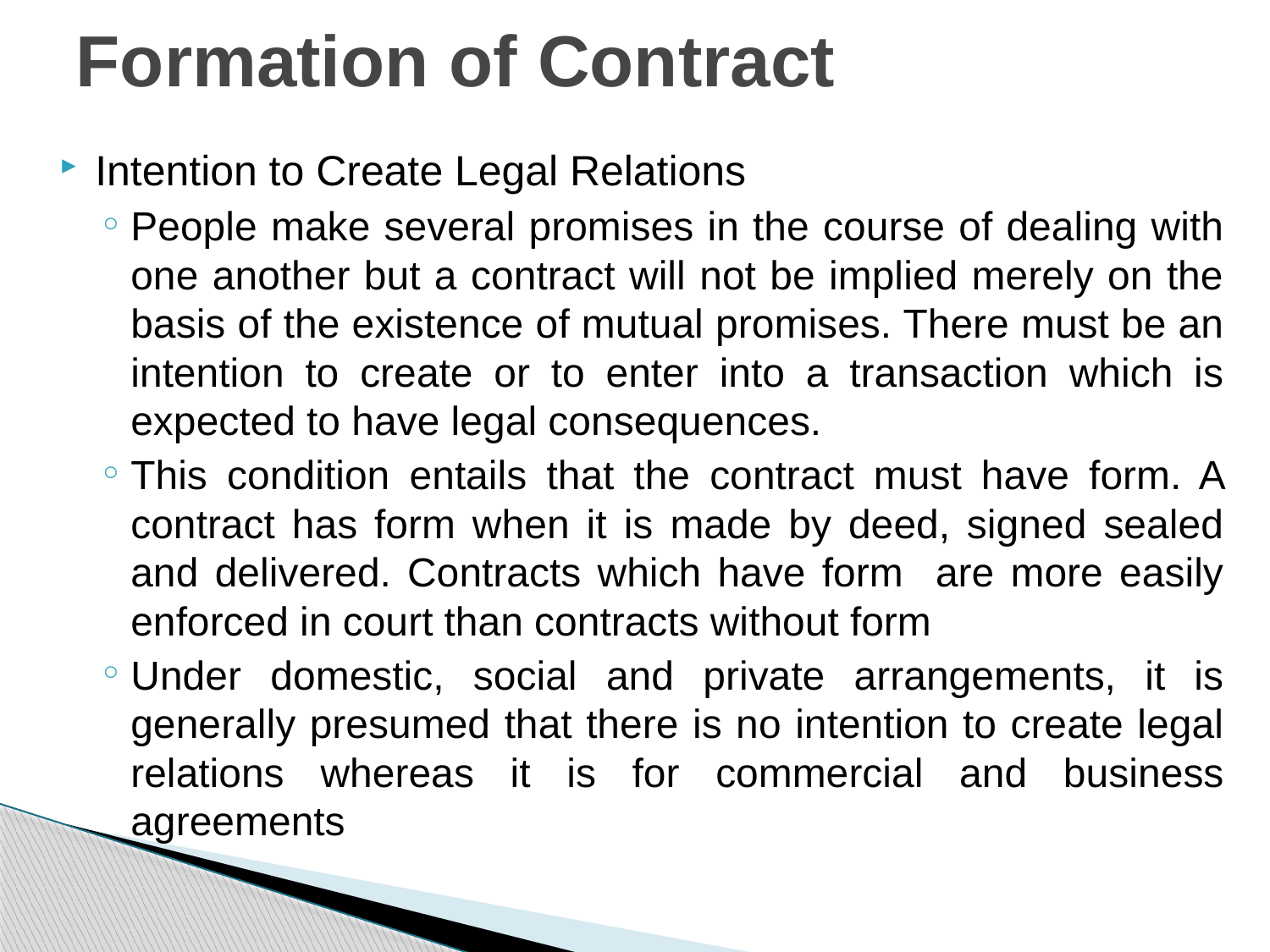

# Formation of Contract
Intention to Create Legal Relations
People make several promises in the course of dealing with one another but a contract will not be implied merely on the basis of the existence of mutual promises. There must be an intention to create or to enter into a transaction which is expected to have legal consequences.
This condition entails that the contract must have form. A contract has form when it is made by deed, signed sealed and delivered. Contracts which have form  are more easily enforced in court than contracts without form
Under domestic, social and private arrangements, it is generally presumed that there is no intention to create legal relations whereas it is for commercial and business agreements